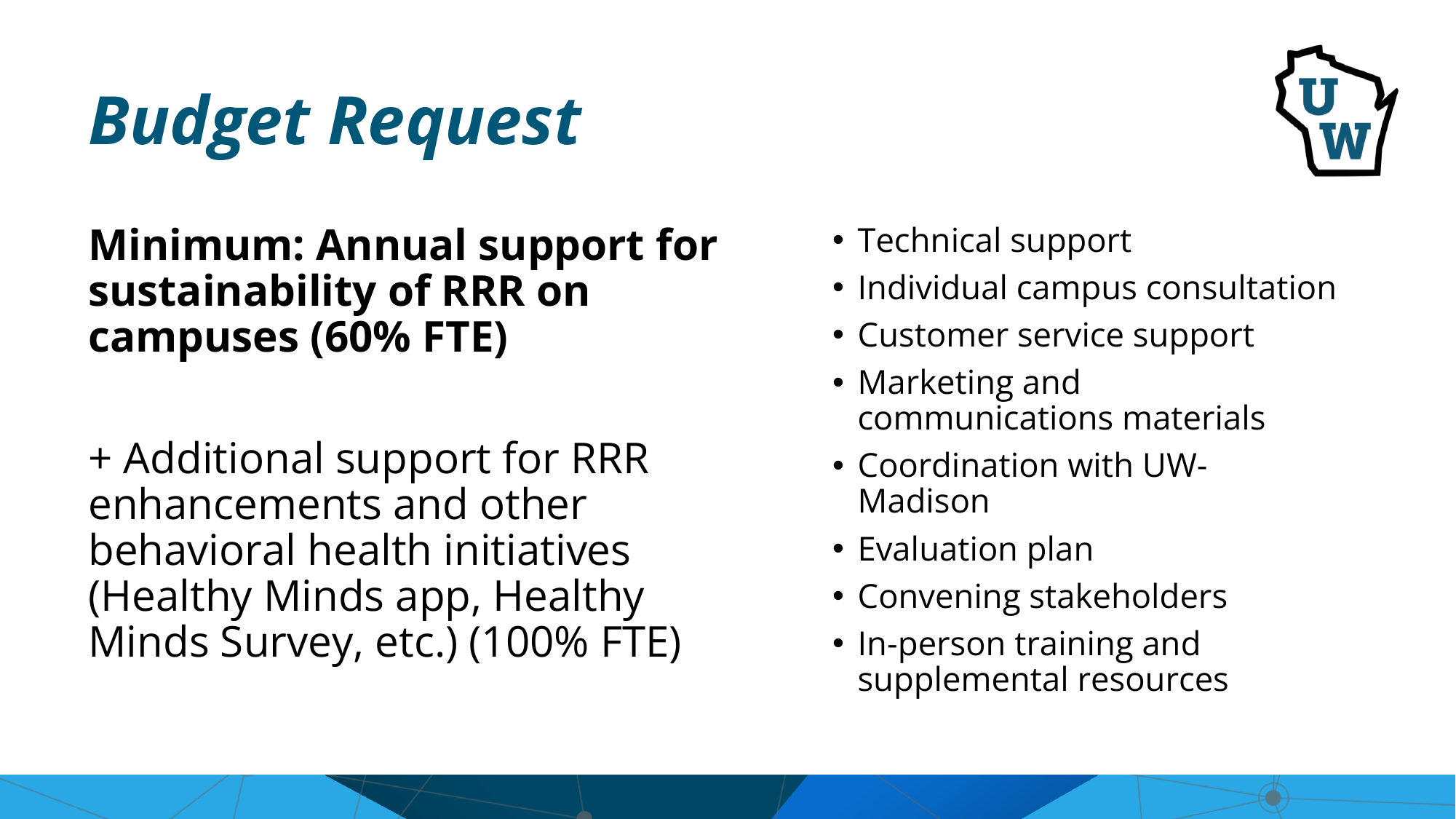

# Budget Request
Minimum: Annual support for sustainability of RRR on campuses (60% FTE)

+ Additional support for RRR enhancements and other behavioral health initiatives (Healthy Minds app, Healthy Minds Survey, etc.) (100% FTE)
Technical support
Individual campus consultation
Customer service support
Marketing and communications materials
Coordination with UW-Madison
Evaluation plan
Convening stakeholders
In-person training and supplemental resources